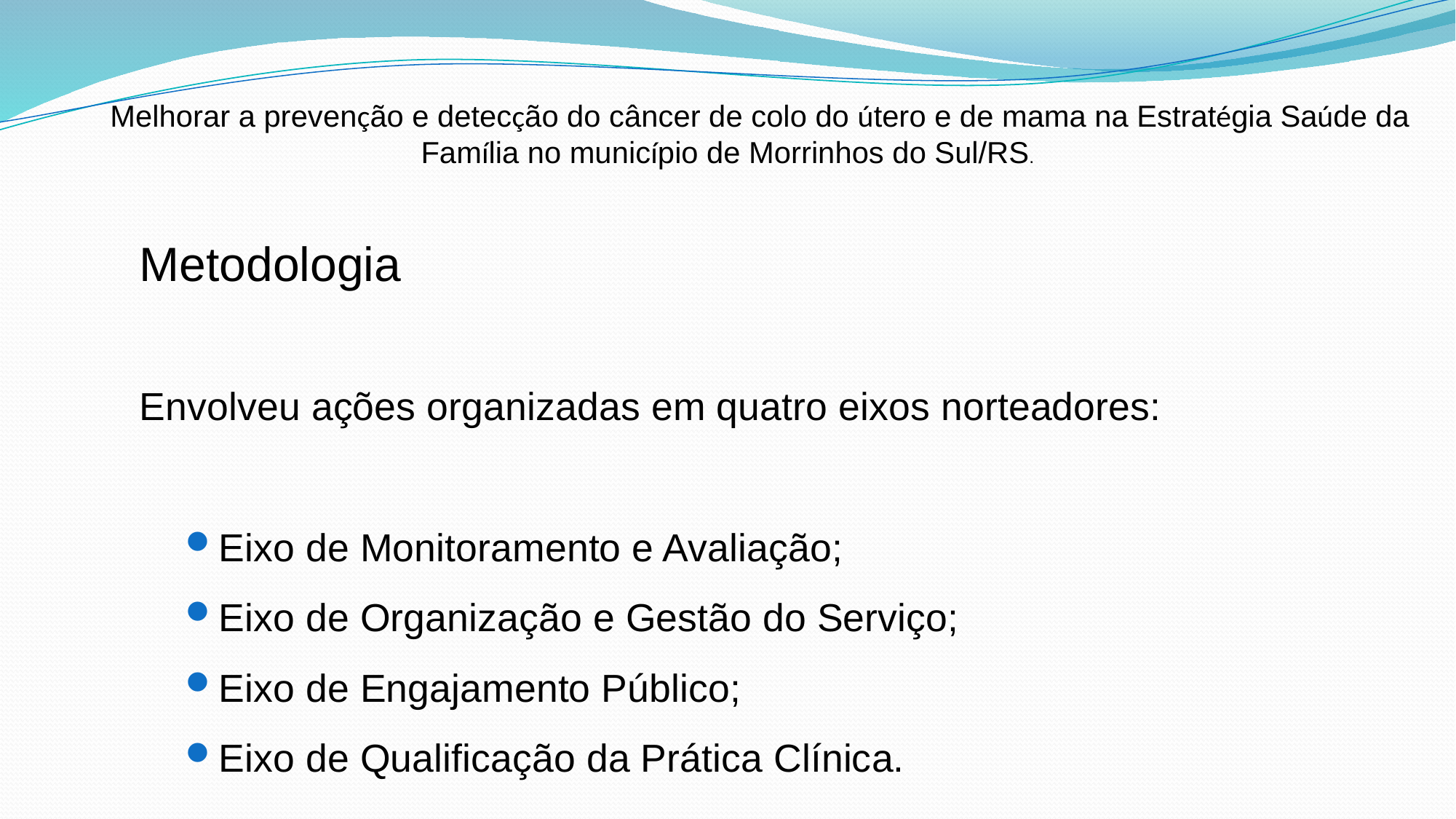

Melhorar a prevenção e detecção do câncer de colo do útero e de mama na Estratégia Saúde da Família no município de Morrinhos do Sul/RS.
Metodologia

Envolveu ações organizadas em quatro eixos norteadores:

Eixo de Monitoramento e Avaliação;
Eixo de Organização e Gestão do Serviço;
Eixo de Engajamento Público;
Eixo de Qualificação da Prática Clínica.